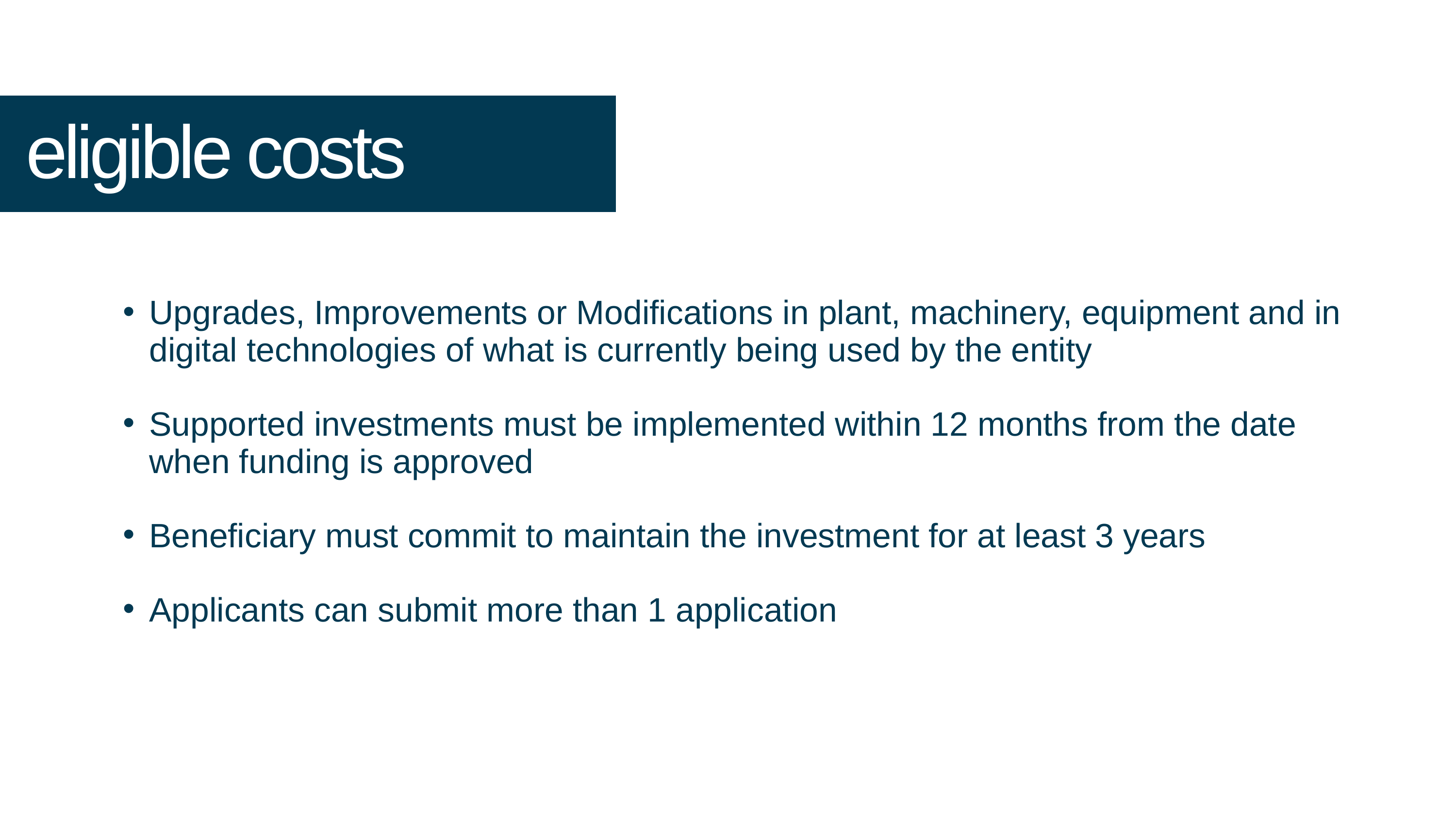

eligible costs
Upgrades, Improvements or Modifications in plant, machinery, equipment and in digital technologies of what is currently being used by the entity

Supported investments must be implemented within 12 months from the date when funding is approved

Beneficiary must commit to maintain the investment for at least 3 years

Applicants can submit more than 1 application